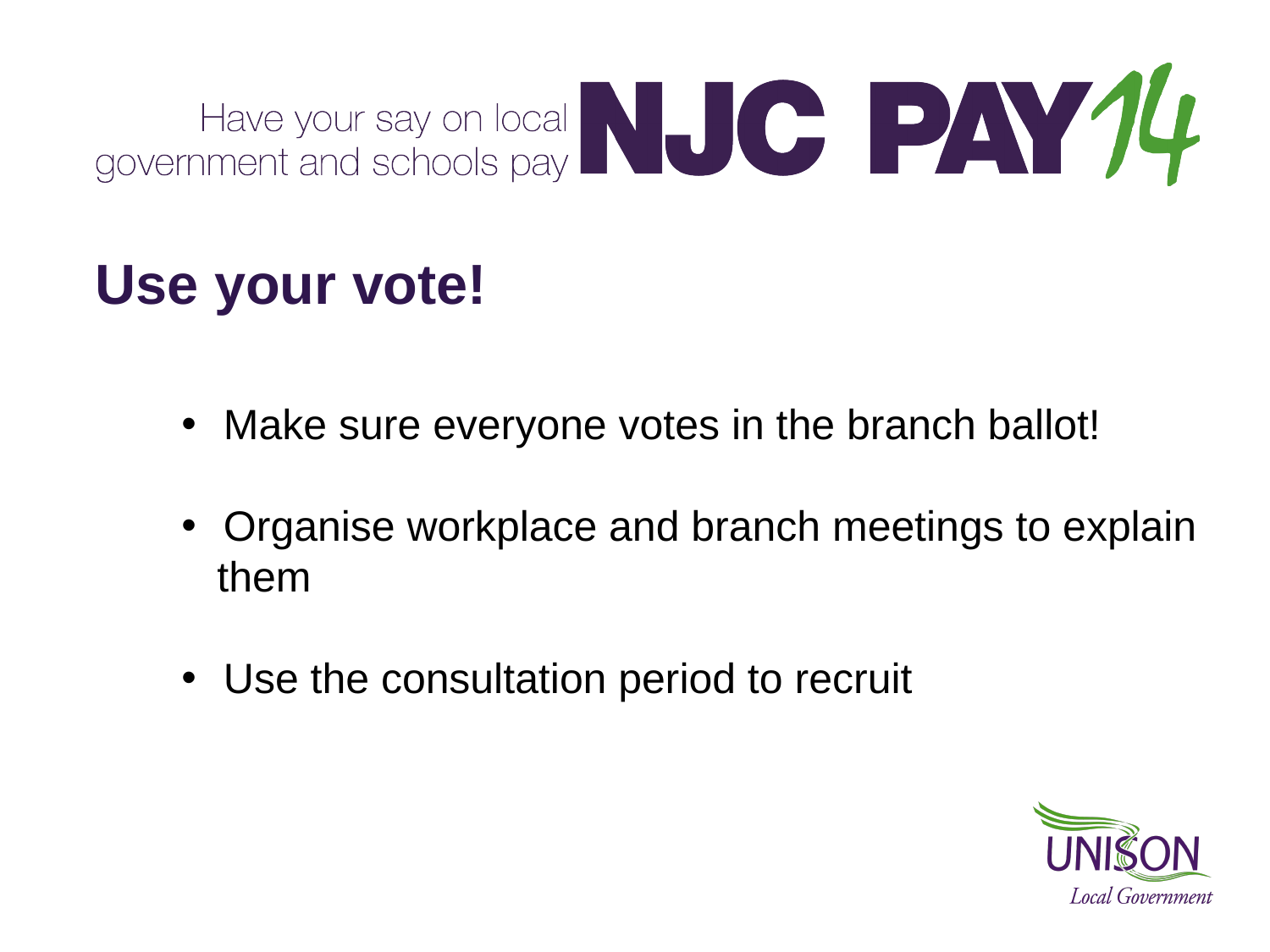

# Use your vote!
 Make sure everyone votes in the branch ballot!

 Organise workplace and branch meetings to explain
   them

 Use the consultation period to recruit